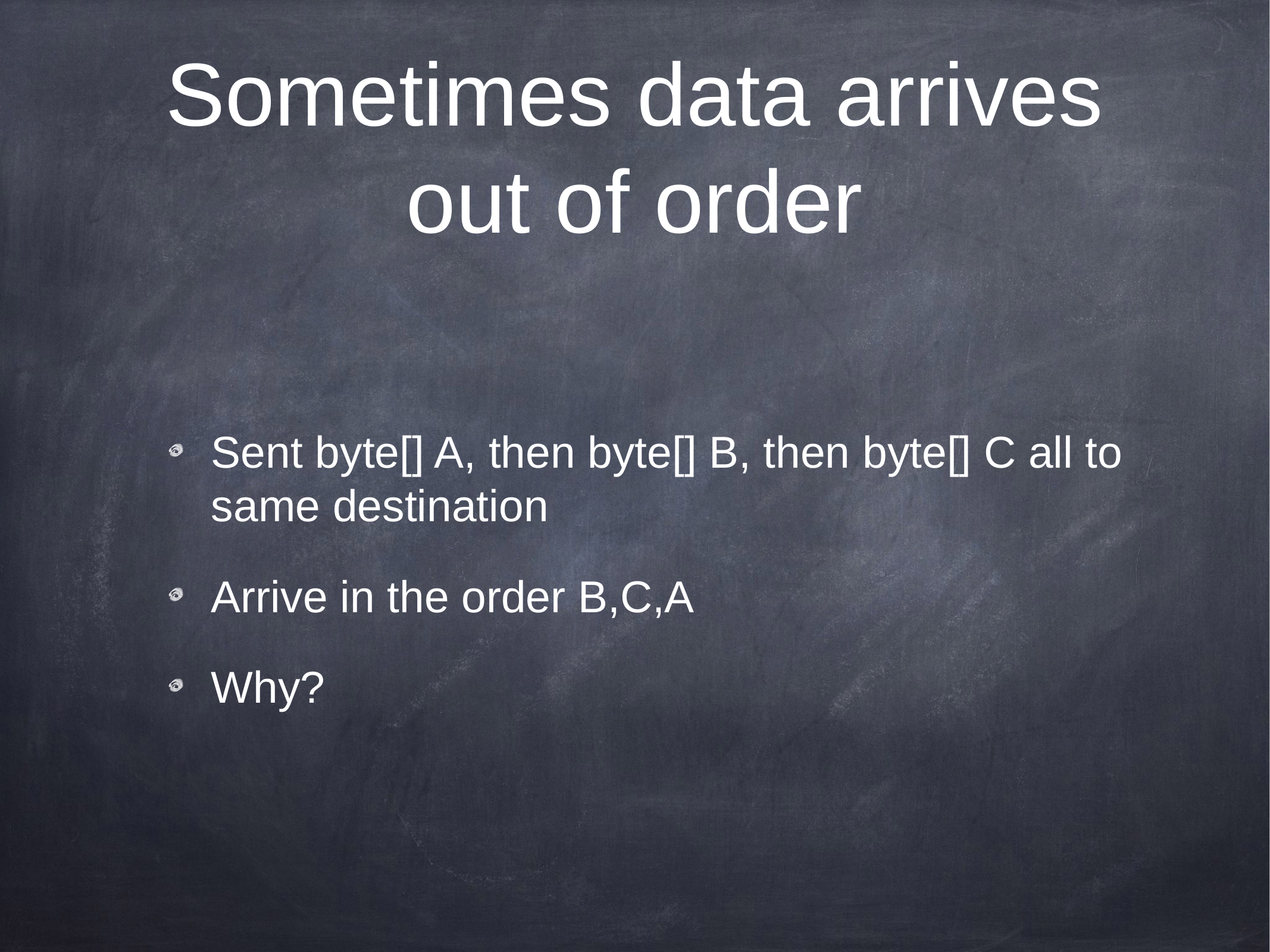

# Sometimes data arrives out of order
Sent byte[] A, then byte[] B, then byte[] C all to same destination
Arrive in the order B,C,A
Why?